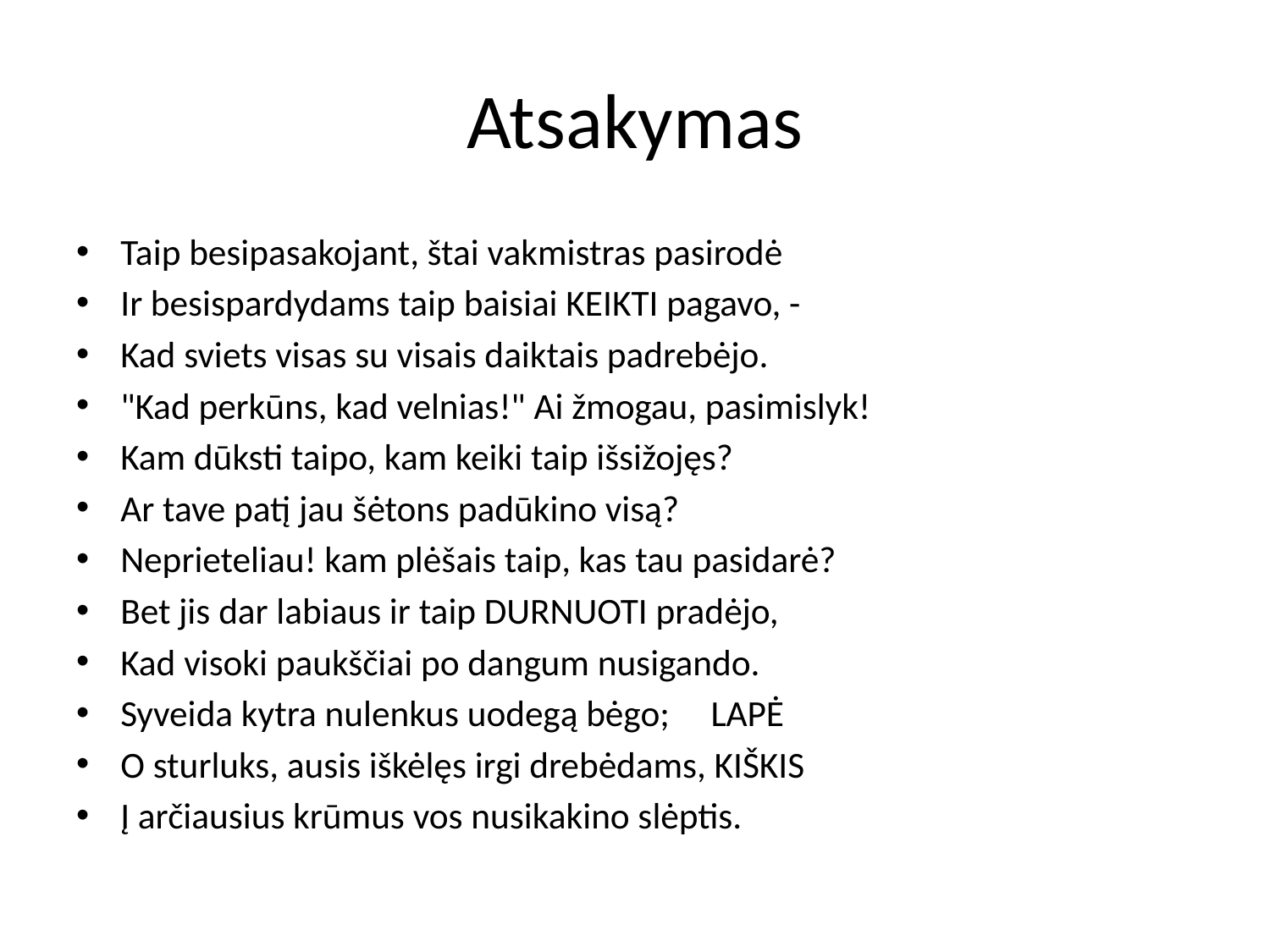

# Atsakymas
Taip besipasakojant, štai vakmistras pasirodė
Ir besispardydams taip baisiai KEIKTI pagavo, -
Kad sviets visas su visais daiktais padrebėjo.
"Kad perkūns, kad velnias!" Ai žmogau, pasimislyk!
Kam dūksti taipo, kam keiki taip išsižojęs?
Ar tave patį jau šėtons padūkino visą?
Neprieteliau! kam plėšais taip, kas tau pasidarė?
Bet jis dar labiaus ir taip DURNUOTI pradėjo,
Kad visoki paukščiai po dangum nusigando.
Syveida kytra nulenkus uodegą bėgo;     LAPĖ
O sturluks, ausis iškėlęs irgi drebėdams, KIŠKIS
Į arčiausius krūmus vos nusikakino slėptis.